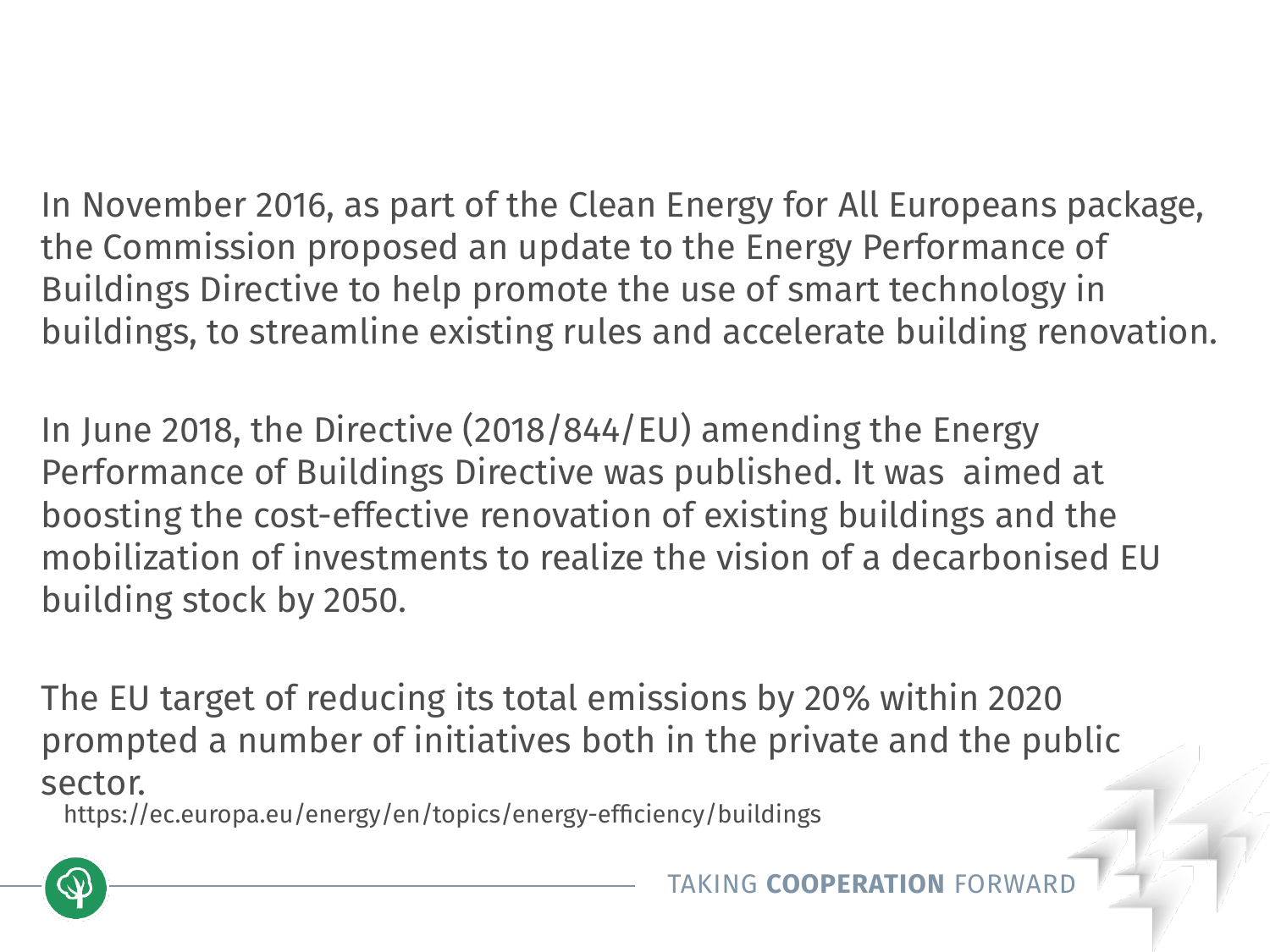

In November 2016, as part of the Clean Energy for All Europeans package, the Commission proposed an update to the Energy Performance of Buildings Directive to help promote the use of smart technology in buildings, to streamline existing rules and accelerate building renovation.

In June 2018, the Directive (2018/844/EU) amending the Energy Performance of Buildings Directive was published. It was  aimed at boosting the cost-effective renovation of existing buildings and the mobilization of investments to realize the vision of a decarbonised EU building stock by 2050.

The EU target of reducing its total emissions by 20% within 2020 prompted a number of initiatives both in the private and the public sector.
https://ec.europa.eu/energy/en/topics/energy-efficiency/buildings